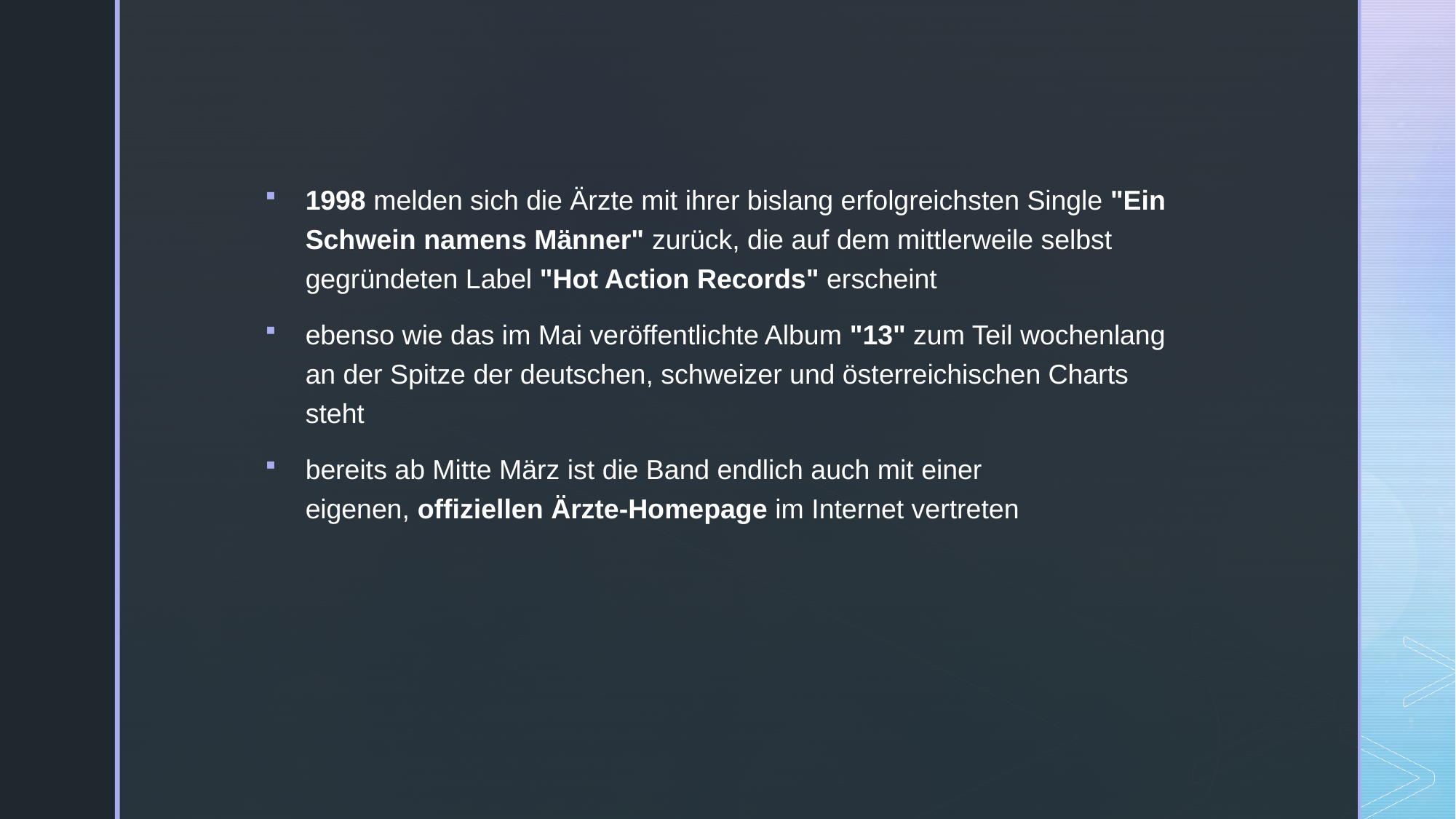

1998 melden sich die Ärzte mit ihrer bislang erfolgreichsten Single "Ein Schwein namens Männer" zurück, die auf dem mittlerweile selbst gegründeten Label "Hot Action Records" erscheint
ebenso wie das im Mai veröffentlichte Album "13" zum Teil wochenlang an der Spitze der deutschen, schweizer und österreichischen Charts steht
bereits ab Mitte März ist die Band endlich auch mit einer eigenen, offiziellen Ärzte-Homepage im Internet vertreten